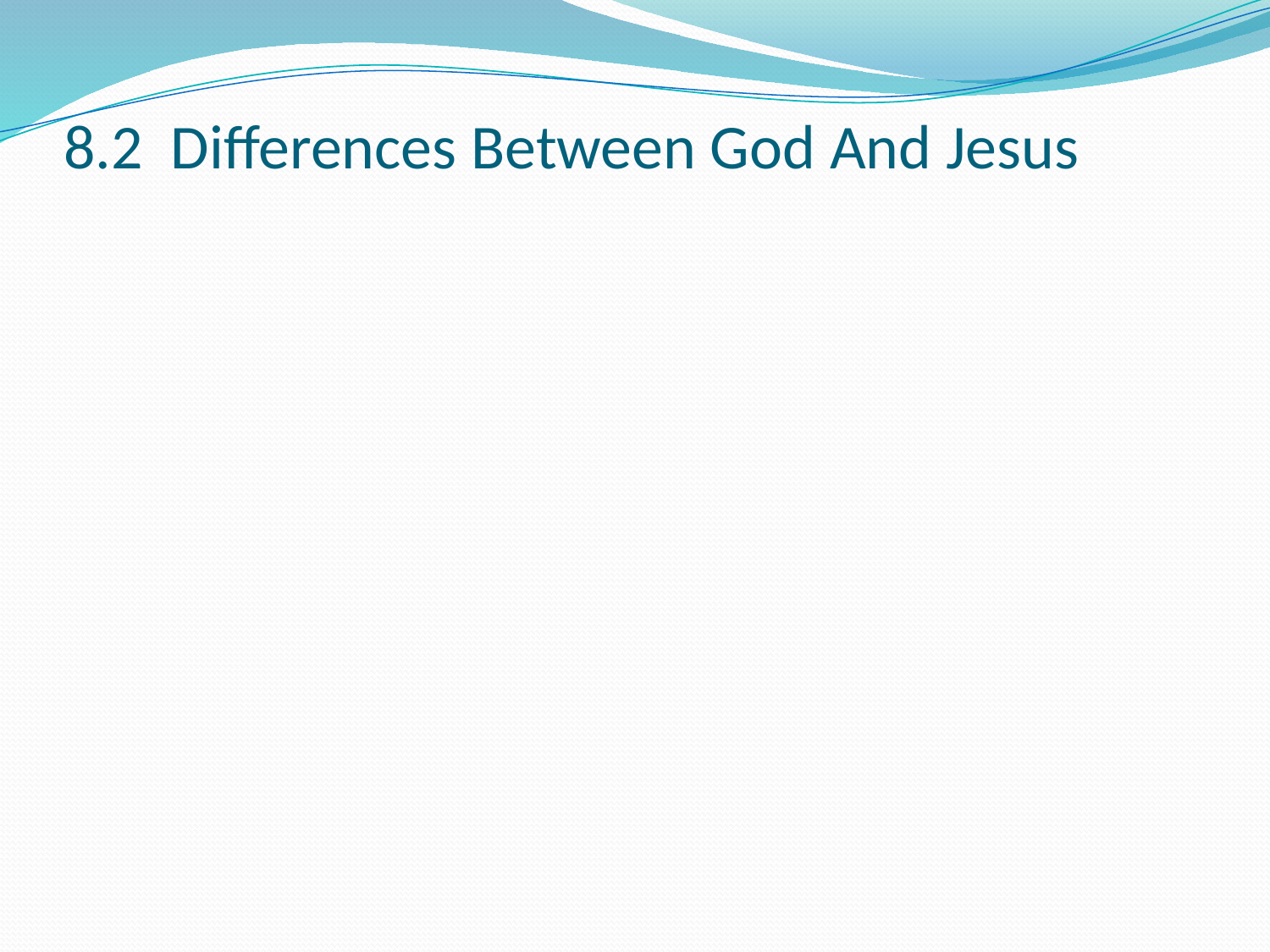

# 8.2  Differences Between God And Jesus